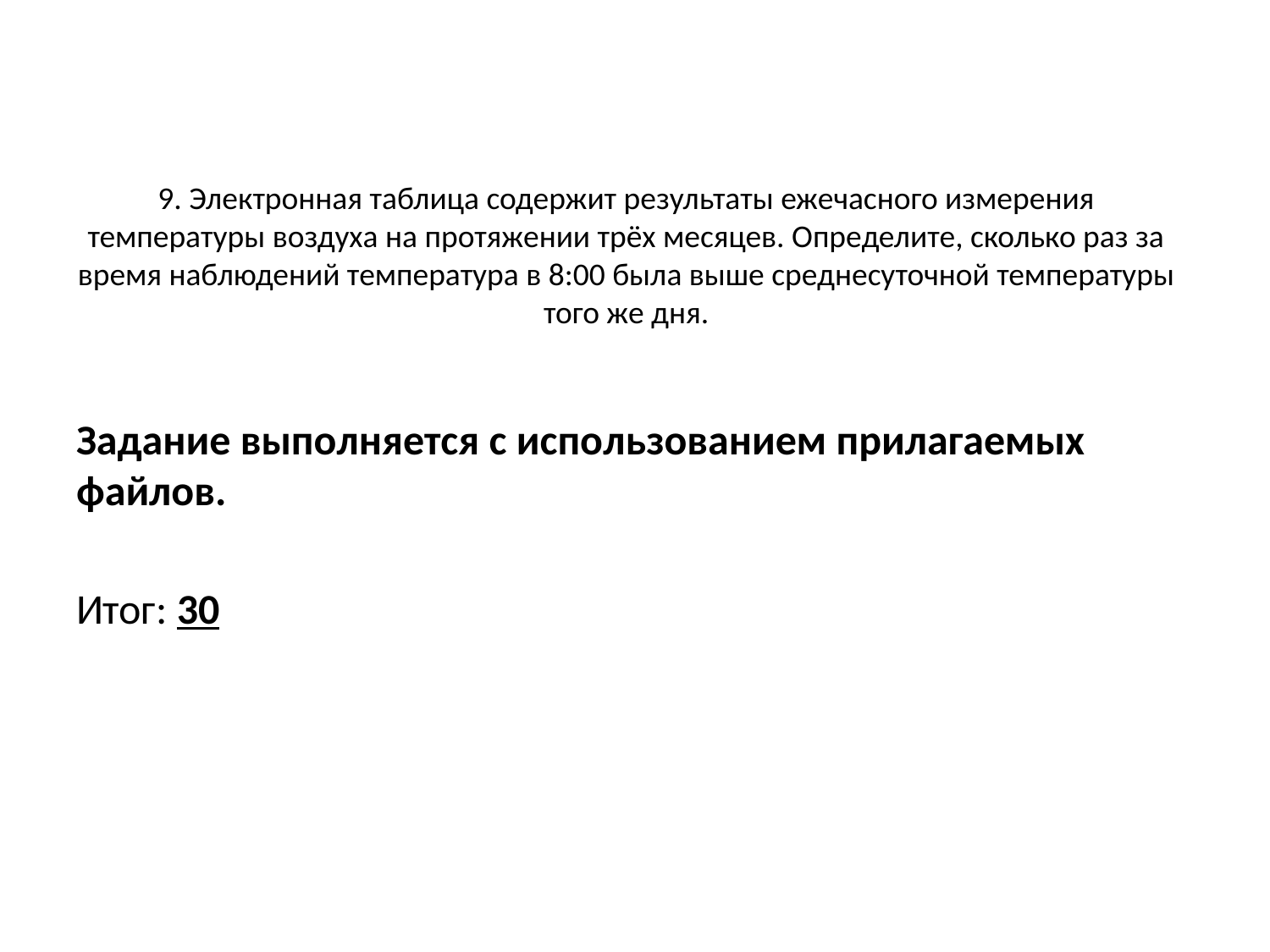

# 9. Электронная таблица содержит результаты ежечасного измерения температуры воздуха на протяжении трёх месяцев. Определите, сколько раз за время наблюдений температура в 8:00 была выше среднесуточной температуры того же дня.
Задание выполняется с использованием прилагаемых файлов.

Итог: 30